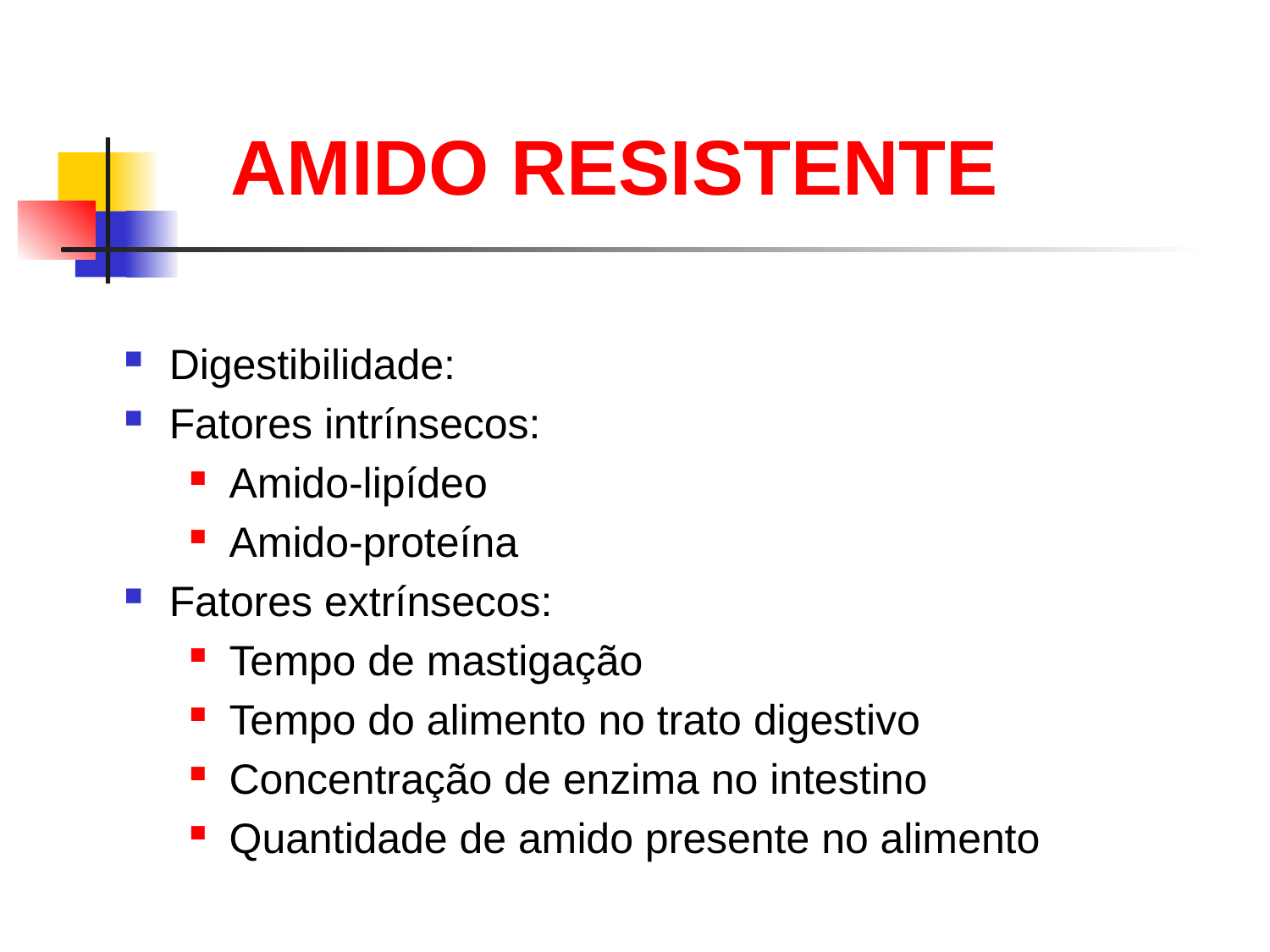

AMIDO RESISTENTE
Digestibilidade:
Fatores intrínsecos:
Amido-lipídeo
Amido-proteína
Fatores extrínsecos:
Tempo de mastigação
Tempo do alimento no trato digestivo
Concentração de enzima no intestino
Quantidade de amido presente no alimento